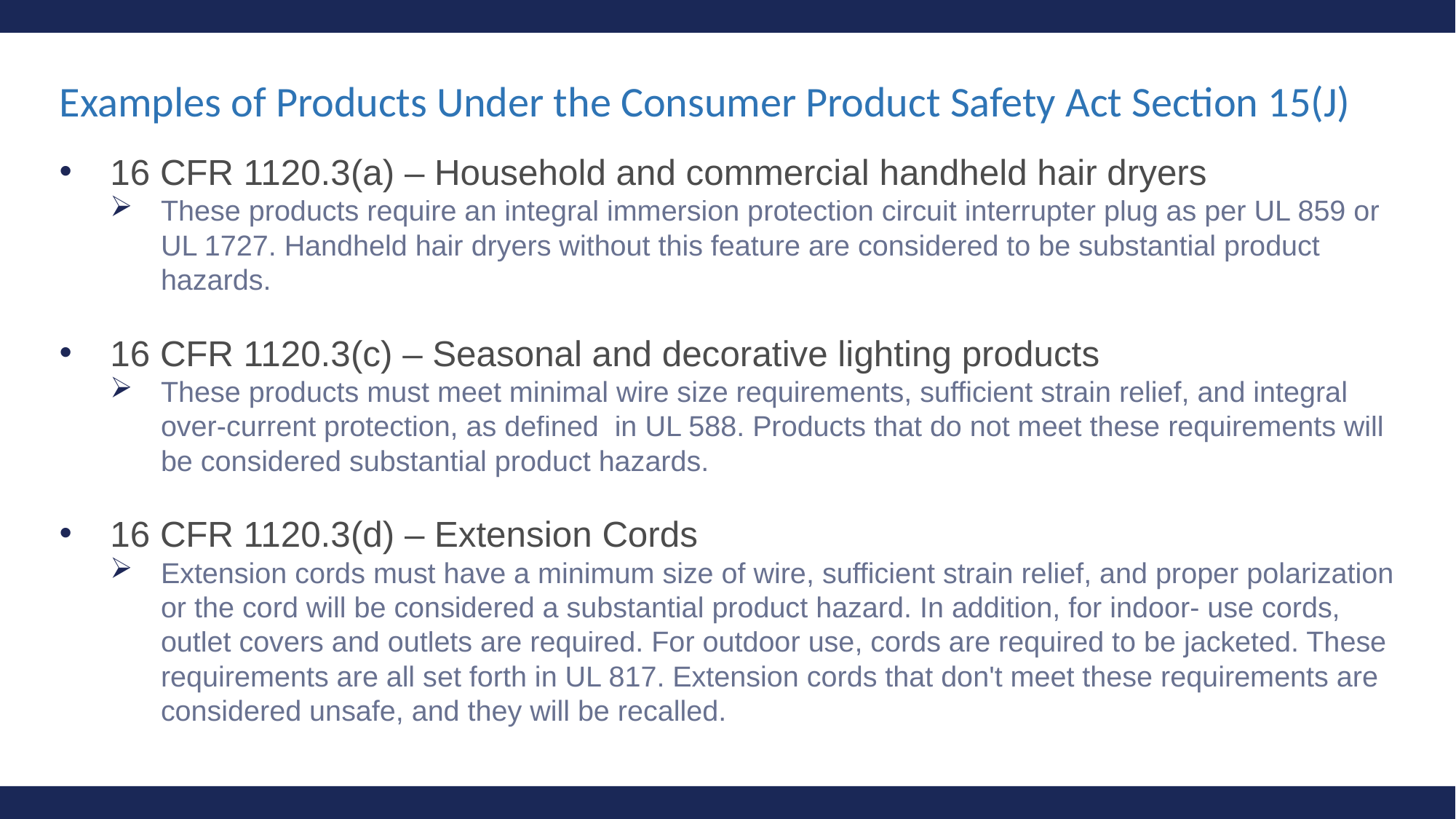

# Examples of Products Under the Consumer Product Safety Act Section 15(J)
16 CFR 1120.3(a) – Household and commercial handheld hair dryers
These products require an integral immersion protection circuit interrupter plug as per UL 859 or UL 1727. Handheld hair dryers without this feature are considered to be substantial product hazards.

16 CFR 1120.3(c) – Seasonal and decorative lighting products
These products must meet minimal wire size requirements, sufficient strain relief, and integral over-current protection, as defined  in UL 588. Products that do not meet these requirements will be considered substantial product hazards.

16 CFR 1120.3(d) – Extension Cords
Extension cords must have a minimum size of wire, sufficient strain relief, and proper polarization or the cord will be considered a substantial product hazard. In addition, for indoor- use cords, outlet covers and outlets are required. For outdoor use, cords are required to be jacketed. These requirements are all set forth in UL 817. Extension cords that don't meet these requirements are considered unsafe, and they will be recalled.